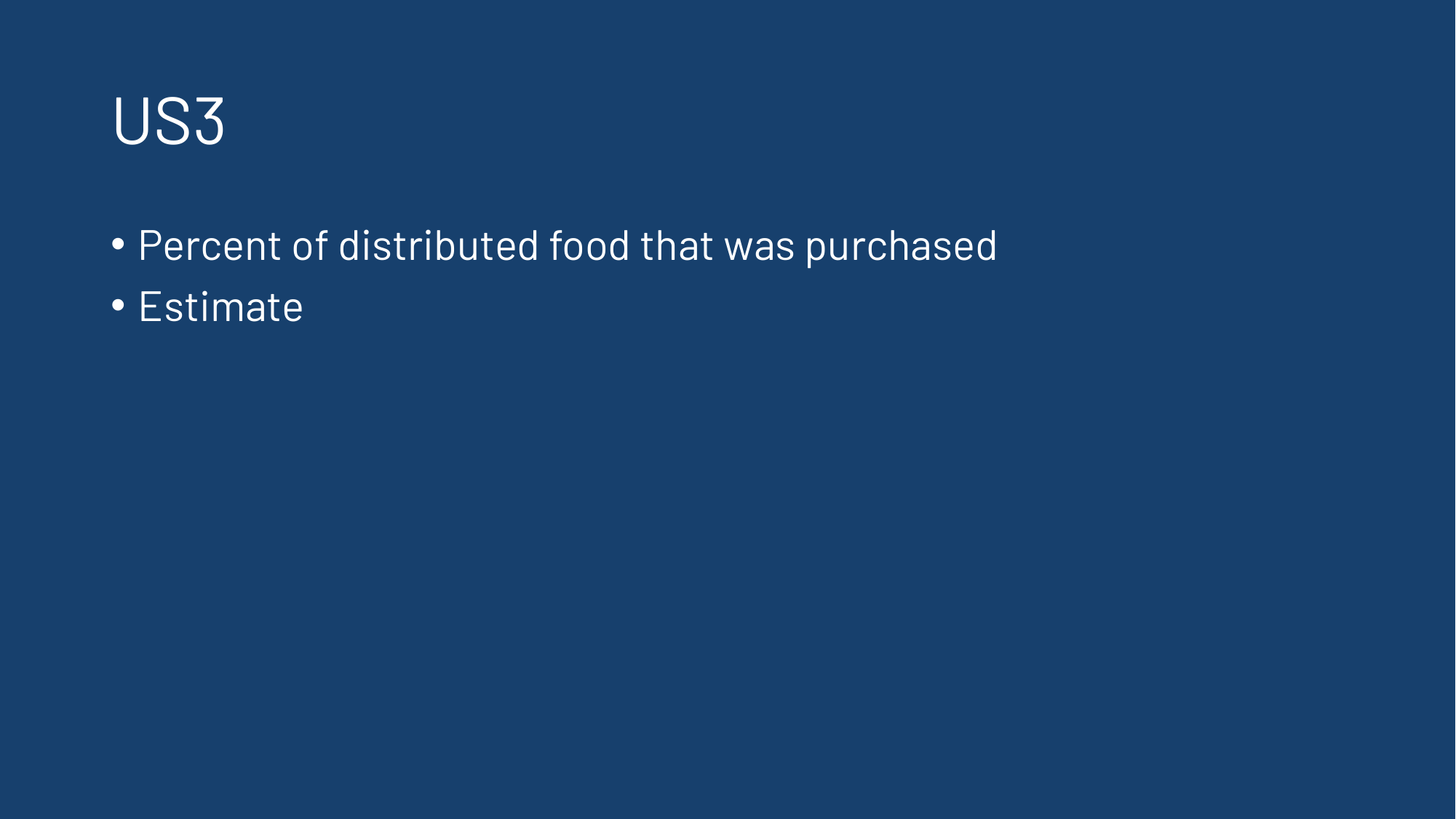

# US3
Percent of distributed food that was purchased
Estimate